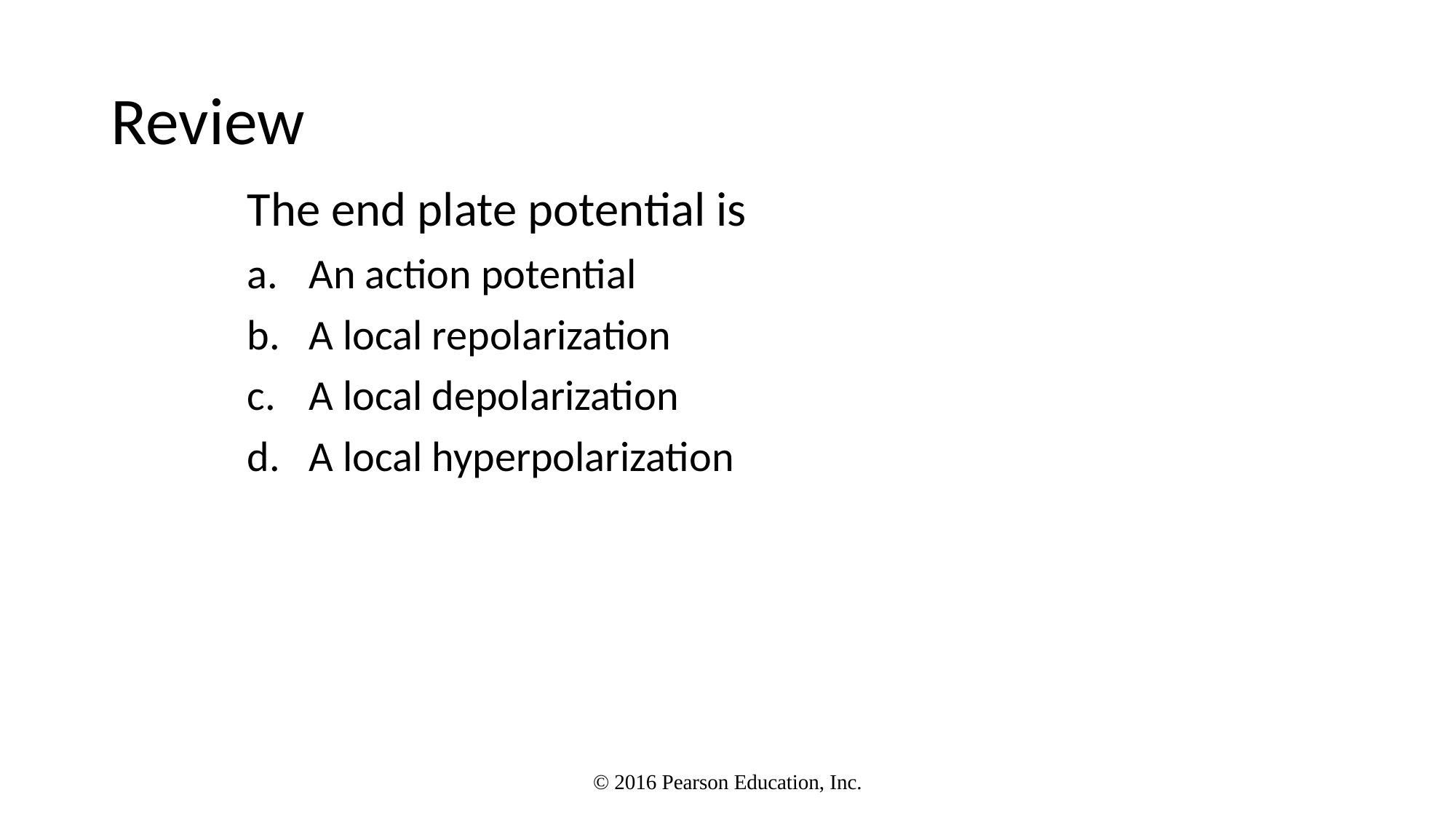

# Review
The end plate potential is
An action potential
A local repolarization
A local depolarization
A local hyperpolarization
© 2016 Pearson Education, Inc.